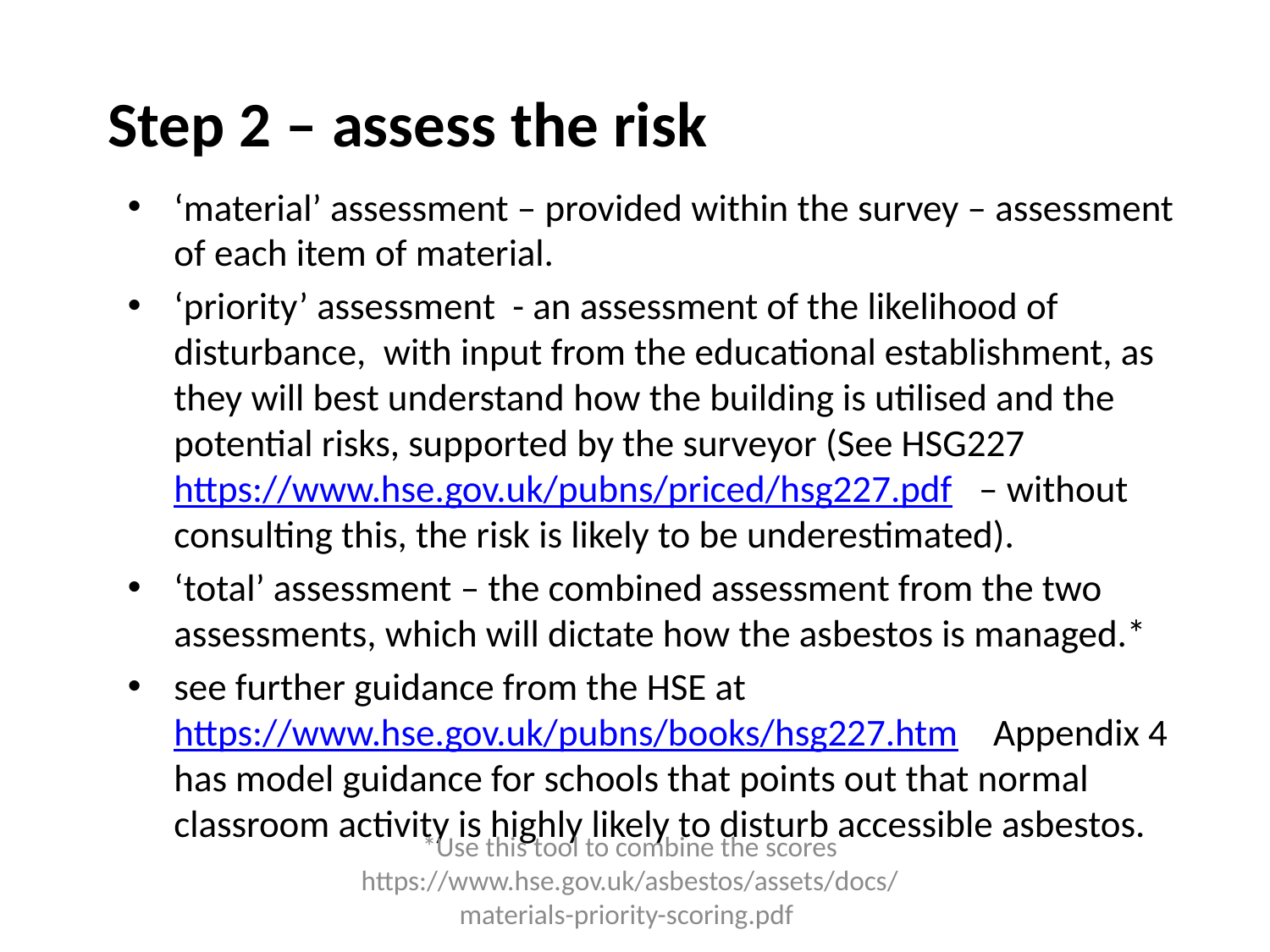

# Step 2 – assess the risk

‘material’ assessment – provided within the survey – assessment of each item of material.
‘priority’ assessment  - an assessment of the likelihood of disturbance,  with input from the educational establishment, as they will best understand how the building is utilised and the potential risks, supported by the surveyor (See HSG227 https://www.hse.gov.uk/pubns/priced/hsg227.pdf   – without consulting this, the risk is likely to be underestimated).
‘total’ assessment – the combined assessment from the two assessments, which will dictate how the asbestos is managed.*
see further guidance from the HSE at https://www.hse.gov.uk/pubns/books/hsg227.htm    Appendix 4 has model guidance for schools that points out that normal classroom activity is highly likely to disturb accessible asbestos.

*Use this tool to combine the scores https://www.hse.gov.uk/asbestos/assets/docs/materials-priority-scoring.pdf